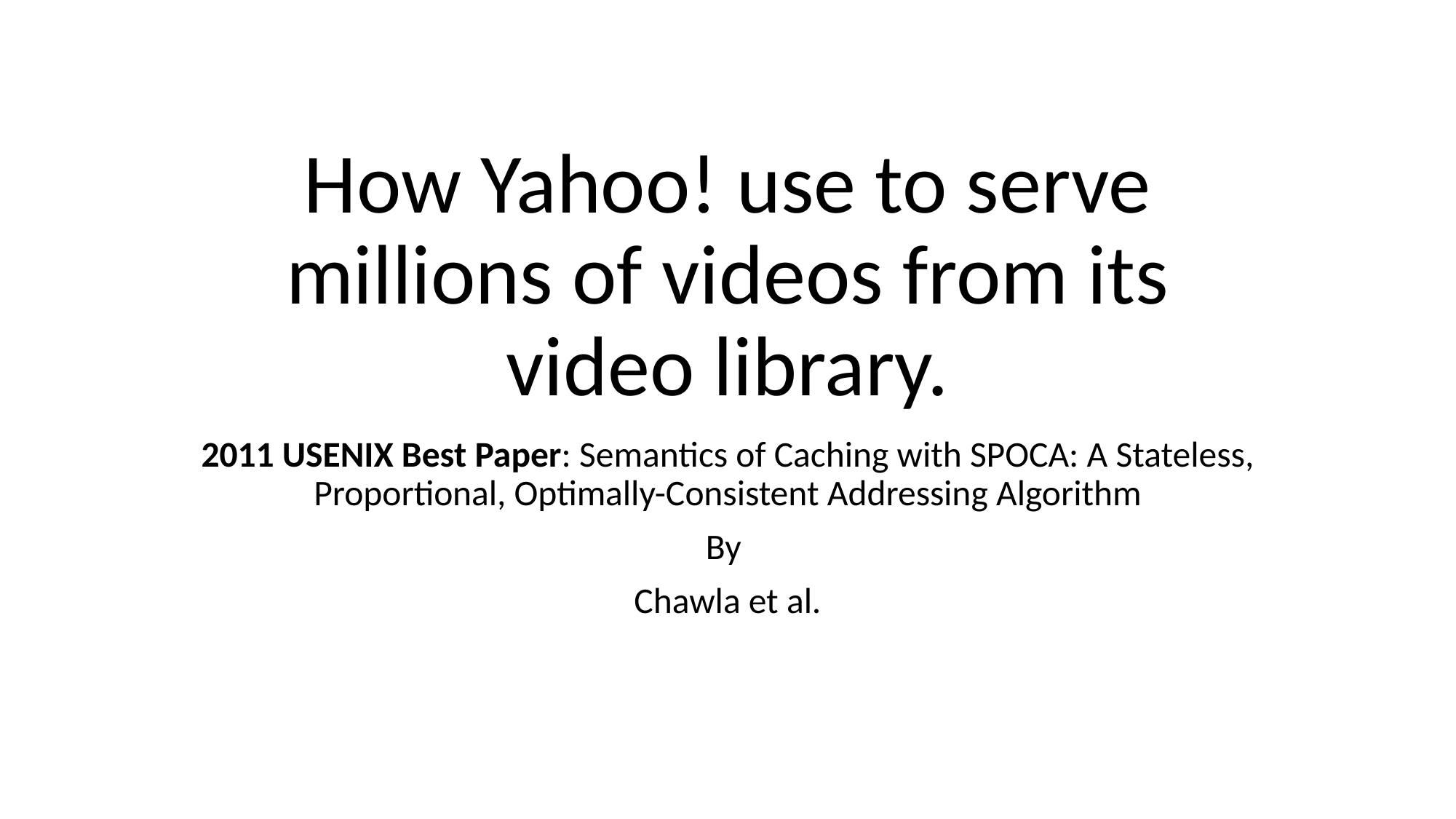

# How Yahoo! use to serve millions of videos from its video library.
2011 USENIX Best Paper: Semantics of Caching with SPOCA: A Stateless, Proportional, Optimally-Consistent Addressing Algorithm
By
Chawla et al.